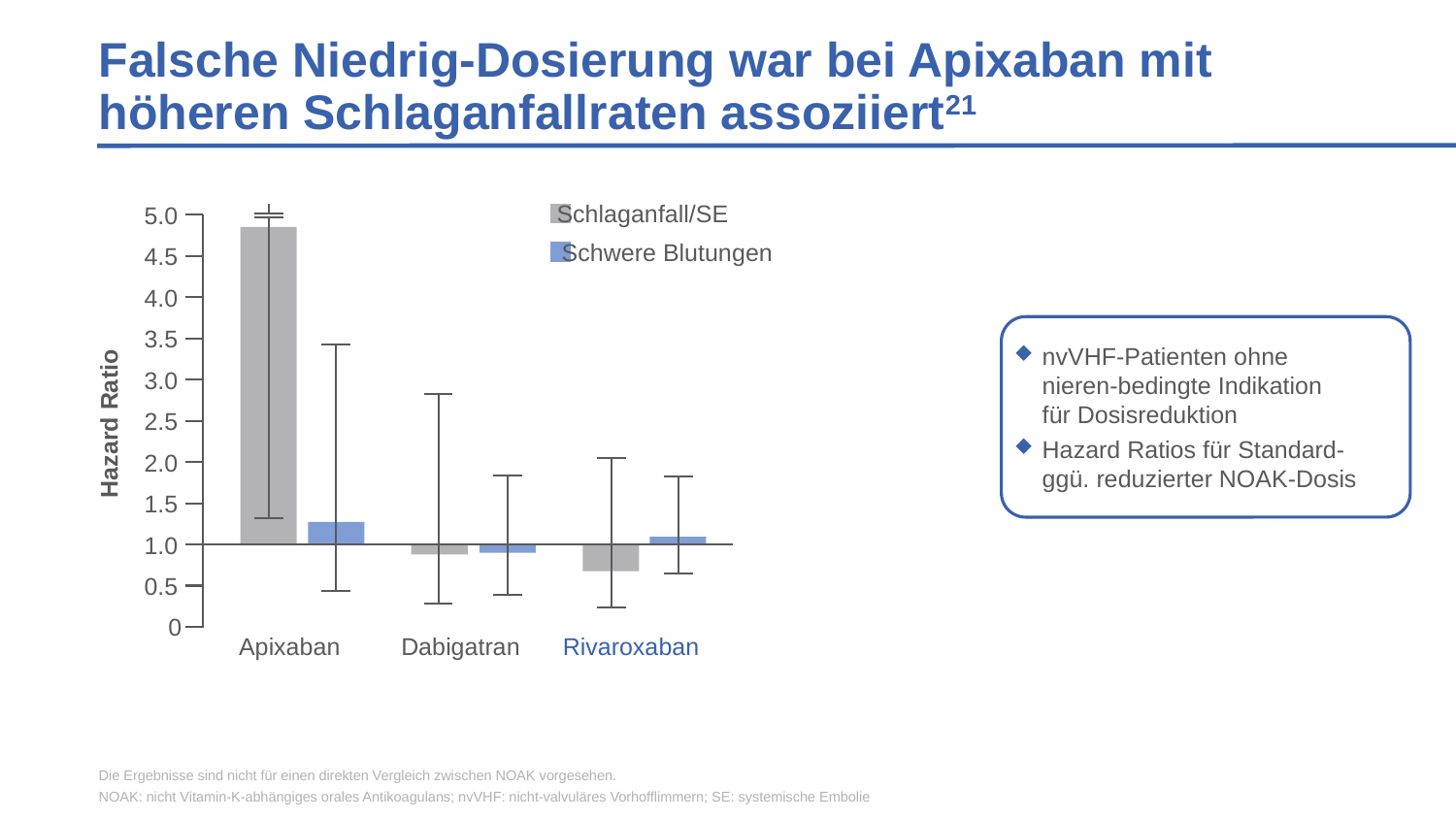

Falsche Niedrig-Dosierung war bei Apixaban mit höheren Schlaganfallraten assoziiert21

Schlaganfall/SE

Schwere Blutungen

5.0

4.5
4.0
3.5
3.0
2.5
Hazard Ratio
2.0
1.5

1.0

0.5
0
Dabigatran
Rivaroxaban
Apixaban
nvVHF-Patienten ohne
nieren-bedingte Indikation
für Dosisreduktion
Hazard Ratios für Standard- ggü. reduzierter NOAK-Dosis
Die Ergebnisse sind nicht für einen direkten Vergleich zwischen NOAK vorgesehen.
NOAK: nicht Vitamin-K-abhängiges orales Antikoagulans; nvVHF: nicht-valvuläres Vorhofflimmern; SE: systemische Embolie